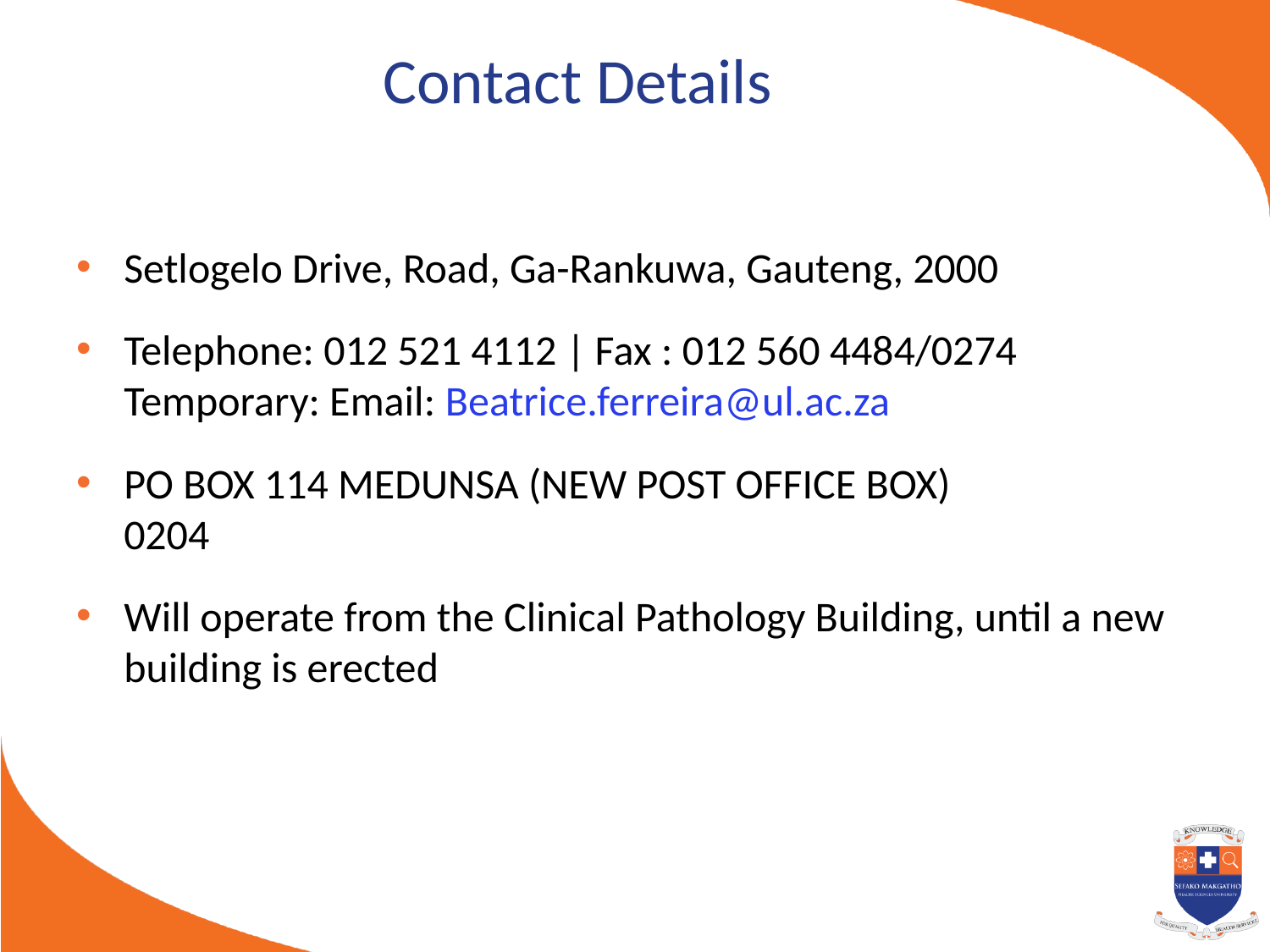

# Contact Details

Setlogelo Drive, Road, Ga-Rankuwa, Gauteng, 2000
Telephone: 012 521 4112 | Fax : 012 560 4484/0274
Temporary: Email: Beatrice.ferreira@ul.ac.za
PO BOX 114 MEDUNSA (NEW POST OFFICE BOX)
0204
Will operate from the Clinical Pathology Building, until a new building is erected